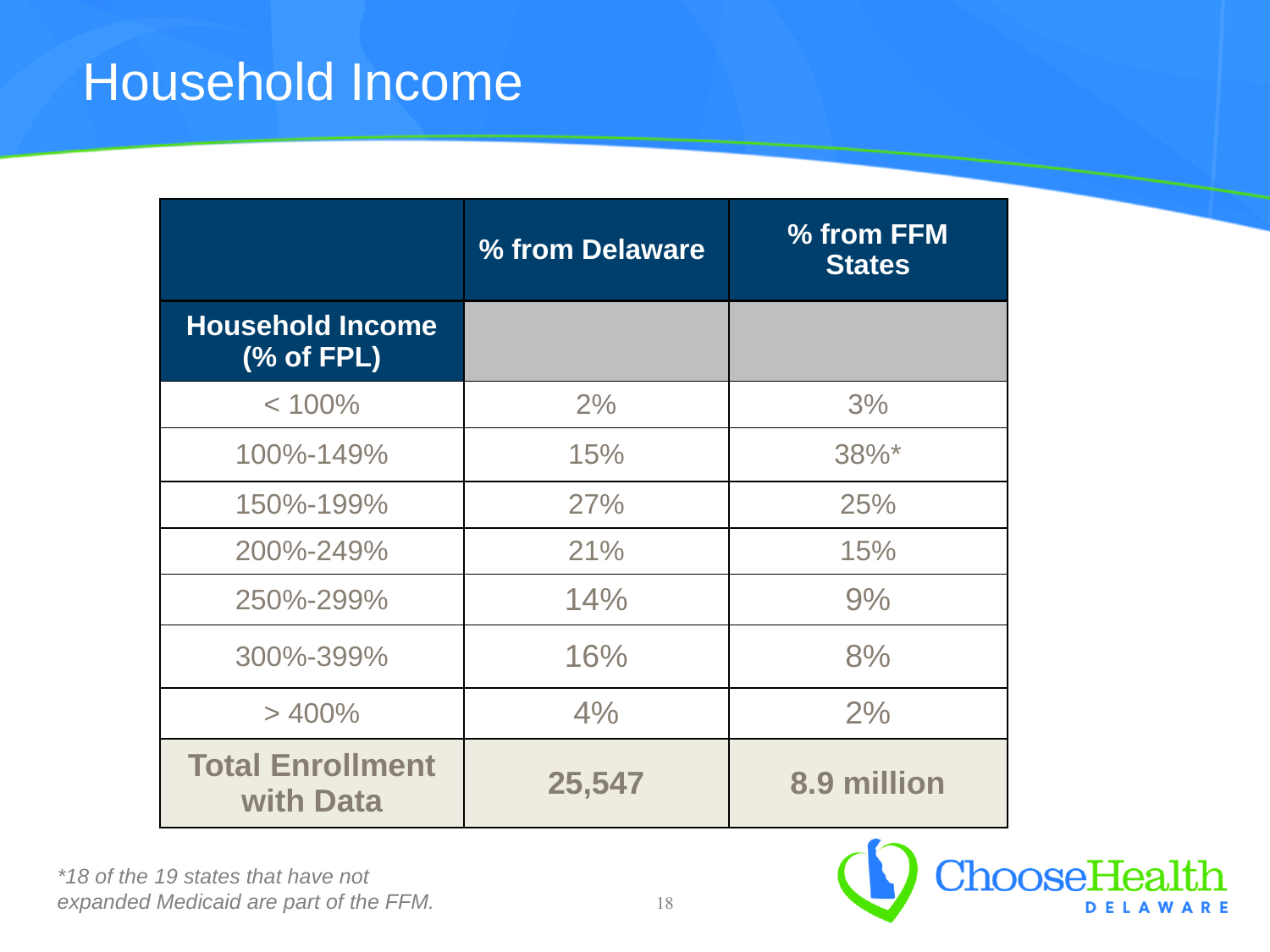

# Household Income
|  | % from Delaware | % from FFM States |
| --- | --- | --- |
| Household Income (% of FPL) |  |  |
| < 100% | 2% | 3% |
| 100%-149% | 15% | 38%\* |
| 150%-199% | 27% | 25% |
| 200%-249% | 21% | 15% |
| 250%-299% | 14% | 9% |
| 300%-399% | 16% | 8% |
| > 400% | 4% | 2% |
| Total Enrollment with Data | 25,547 | 8.9 million |
*18 of the 19 states that have not expanded Medicaid are part of the FFM.
18